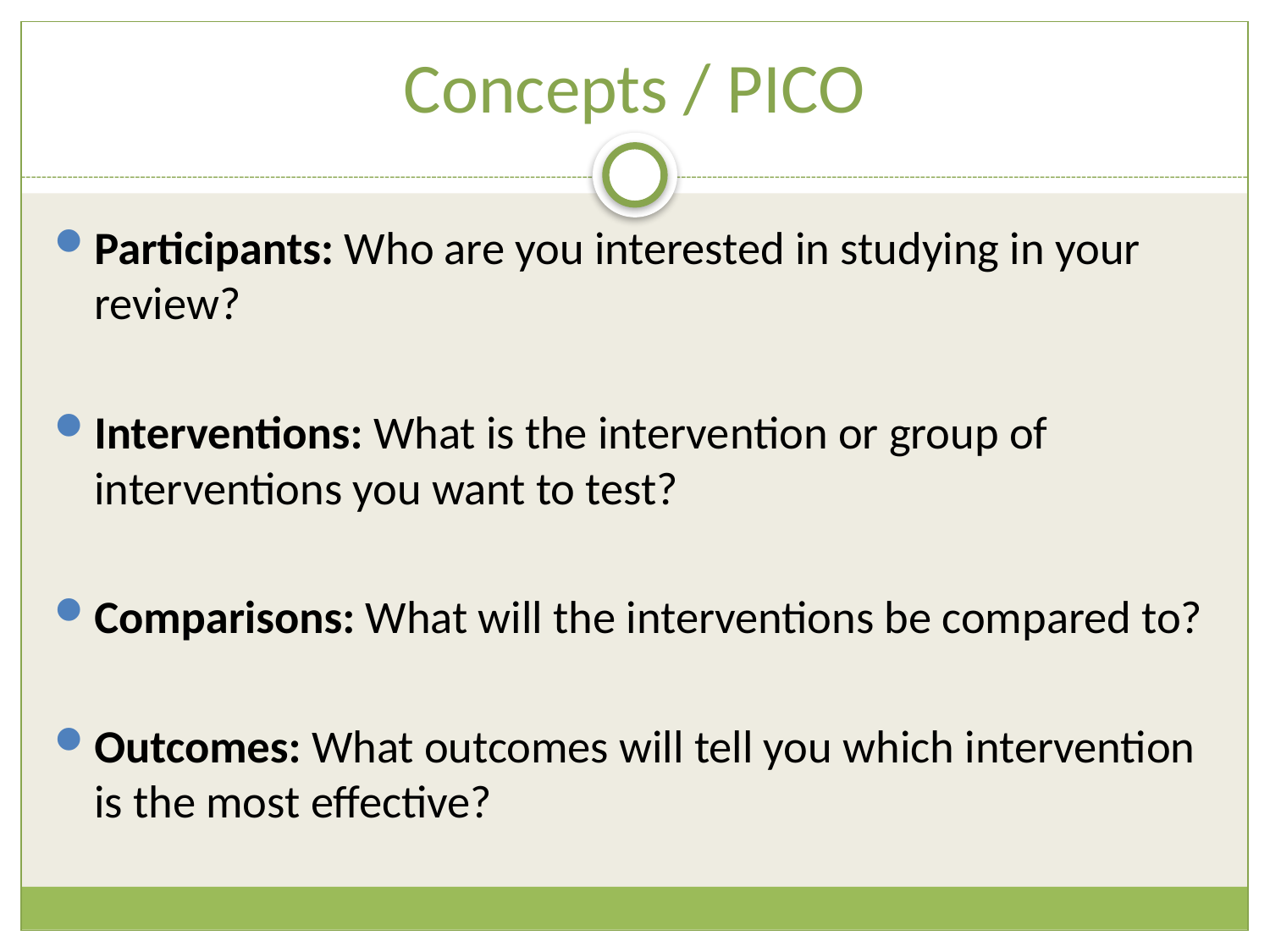

# Concepts / PICO
Participants: Who are you interested in studying in your review?

Interventions: What is the intervention or group of interventions you want to test?

Comparisons: What will the interventions be compared to?

Outcomes: What outcomes will tell you which intervention is the most effective?